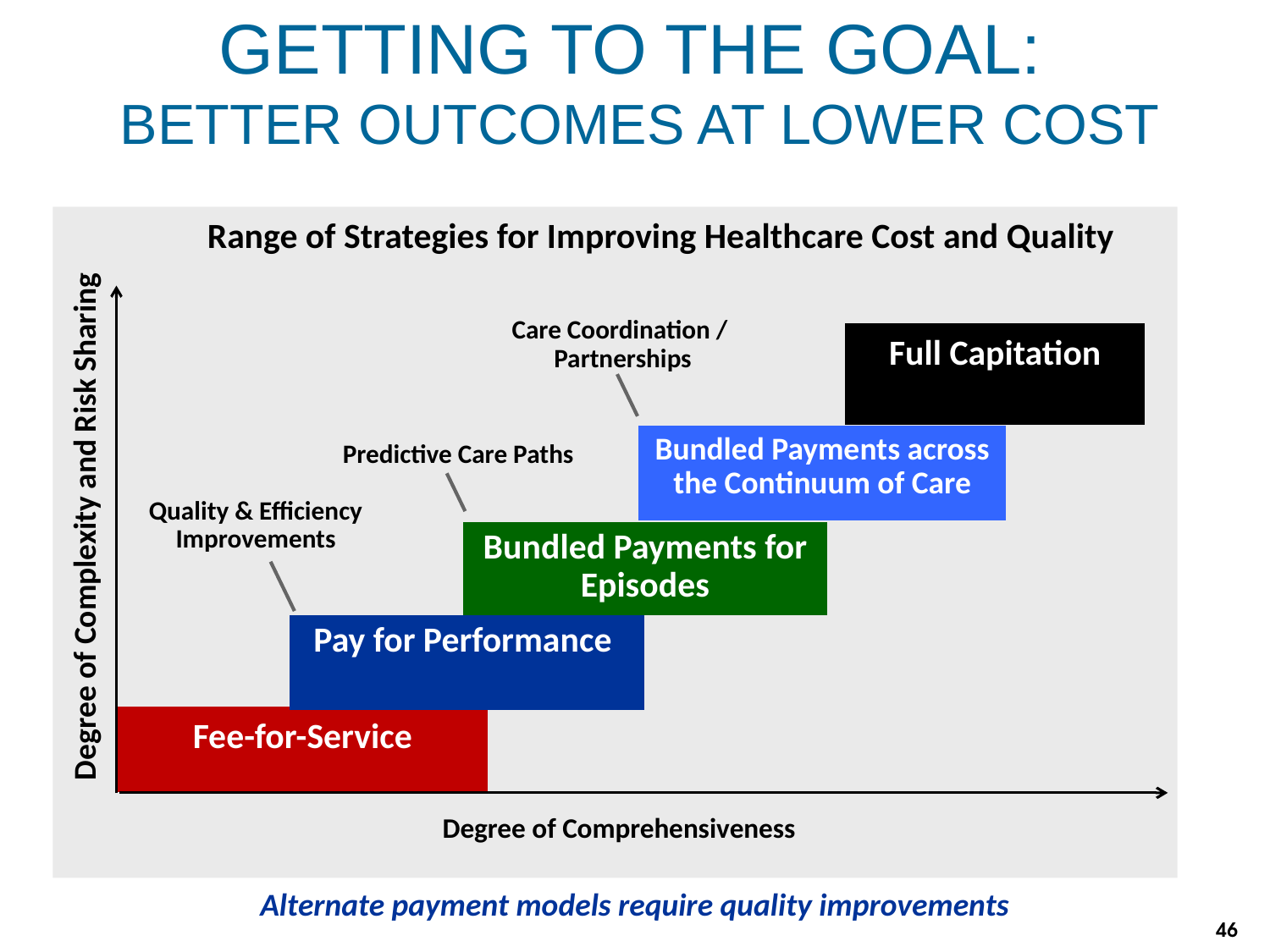

# Getting to the Goal: Better Outcomes at Lower Cost

Range of Strategies for Improving Healthcare Cost and Quality
Care Coordination /
Partnerships

Full Capitation
Degree of Complexity and Risk Sharing
Bundled Payments across
the Continuum of Care
Predictive Care Paths
Quality & Efficiency Improvements
Bundled Payments for Episodes
Pay for Performance

Fee-for-Service
Degree of Comprehensiveness
Alternate payment models require quality improvements
46